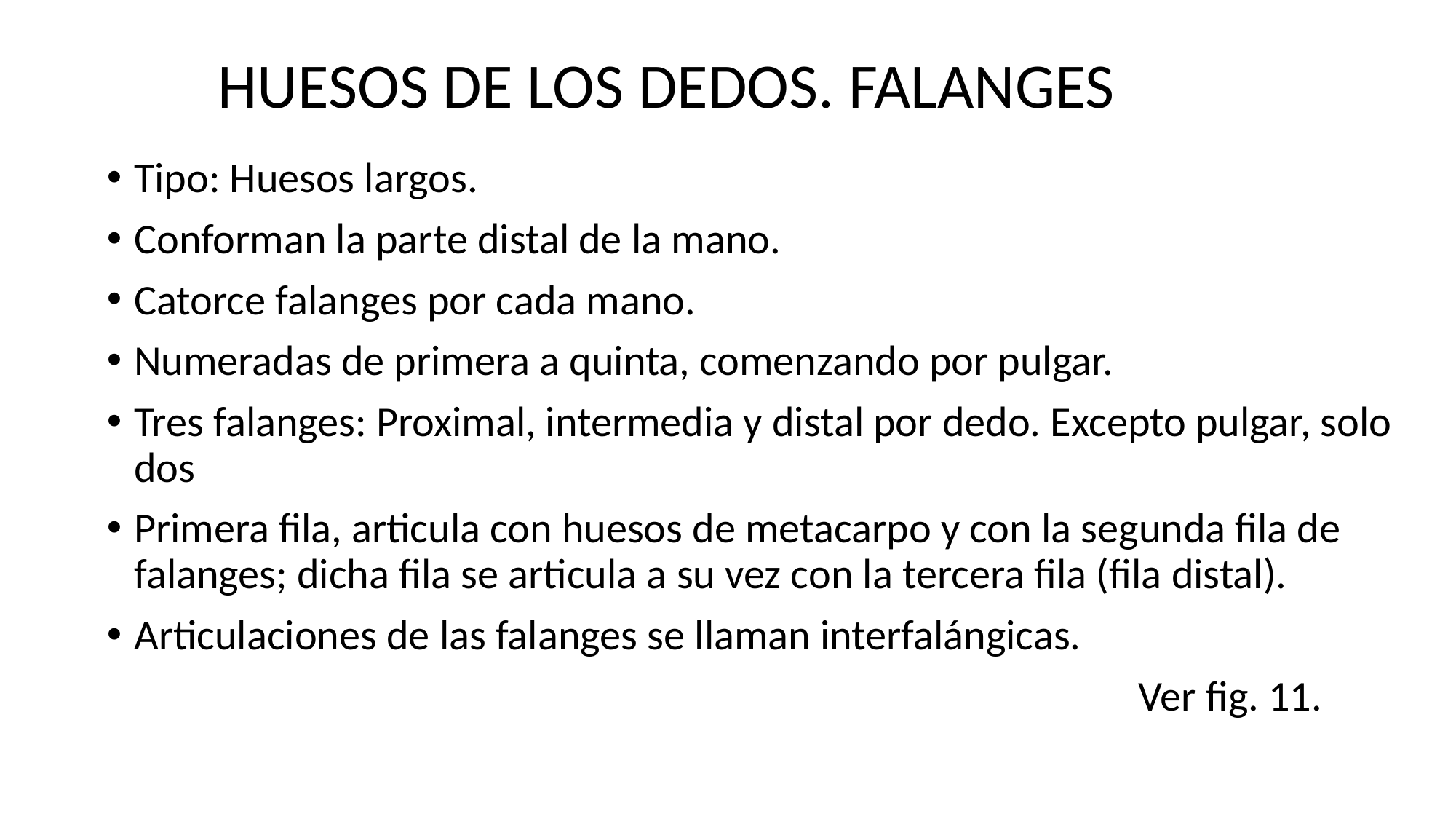

# HUESOS DE LOS DEDOS. FALANGES
Tipo: Huesos largos.
Conforman la parte distal de la mano.
Catorce falanges por cada mano.
Numeradas de primera a quinta, comenzando por pulgar.
Tres falanges: Proximal, intermedia y distal por dedo. Excepto pulgar, solo dos
Primera fila, articula con huesos de metacarpo y con la segunda fila de falanges; dicha fila se articula a su vez con la tercera fila (fila distal).
Articulaciones de las falanges se llaman interfalángicas.
                                                                                                           Ver fig. 11.